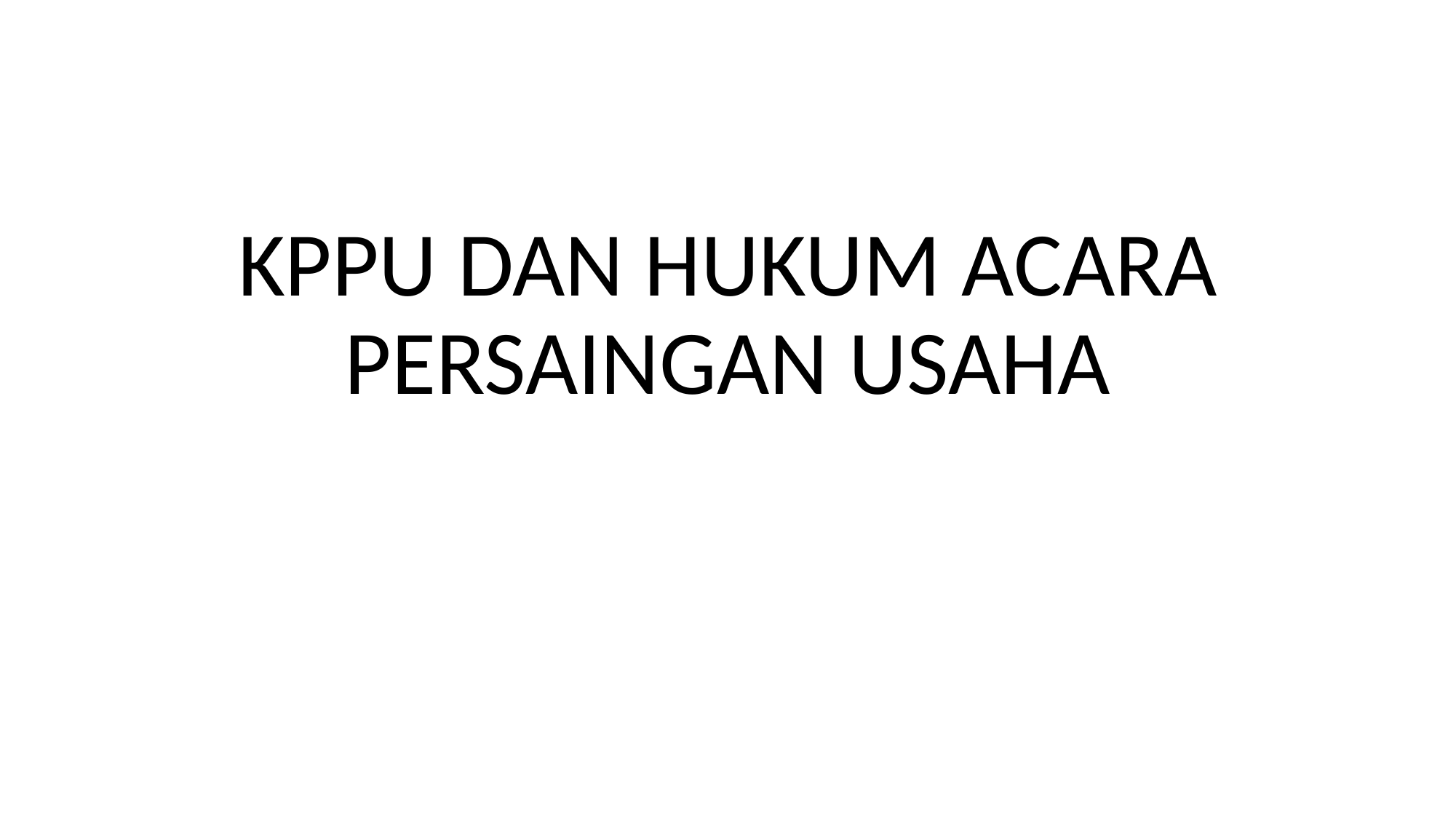

# KPPU DAN HUKUM ACARA PERSAINGAN USAHA